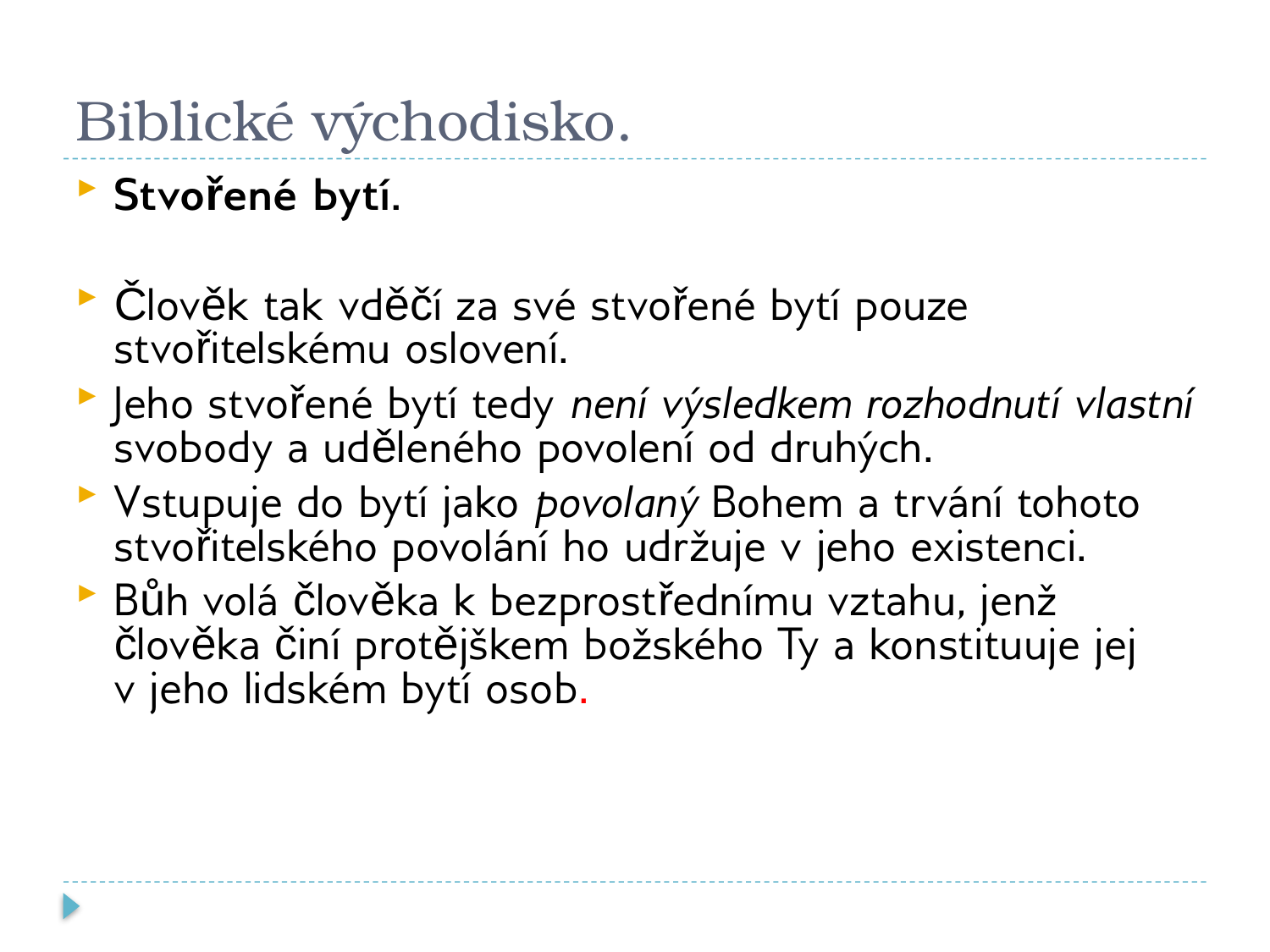

# Biblické východisko.
Stvořené bytí.

Člověk tak vděčí za své stvořené bytí pouze stvořitelskému oslovení.
Jeho stvořené bytí tedy není výsledkem rozhodnutí vlastní svobody a uděleného povolení od druhých.
Vstupuje do bytí jako povolaný Bohem a trvání tohoto stvořitelského povolání ho udržuje v jeho existenci.
Bůh volá člověka k bezprostřednímu vztahu, jenž člověka činí protějškem božského Ty a konstituuje jej v jeho lidském bytí osob.